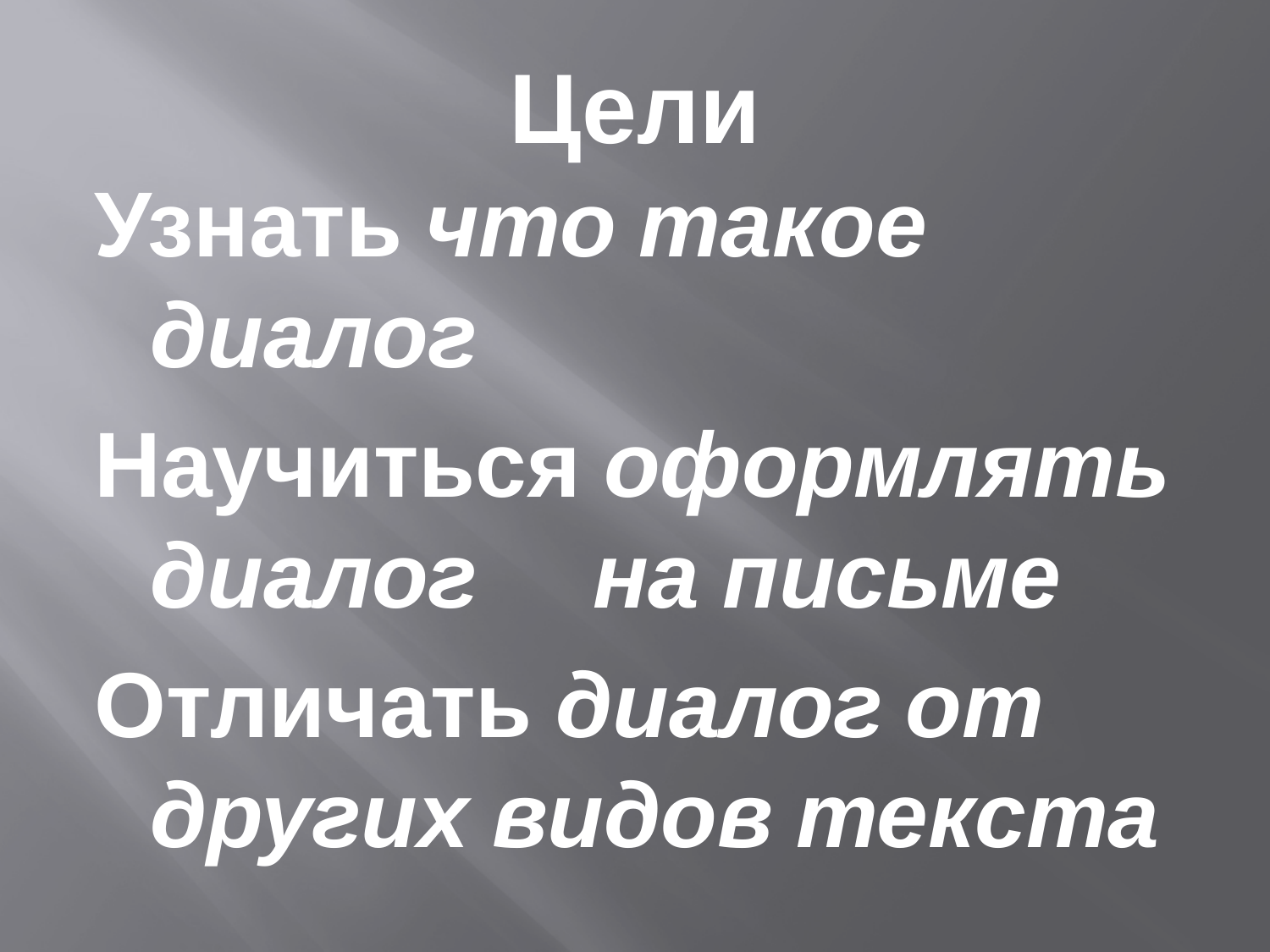

# Цели
Узнать что такое диалог
Научиться оформлять диалог     на письме
Отличать диалог от других видов текста